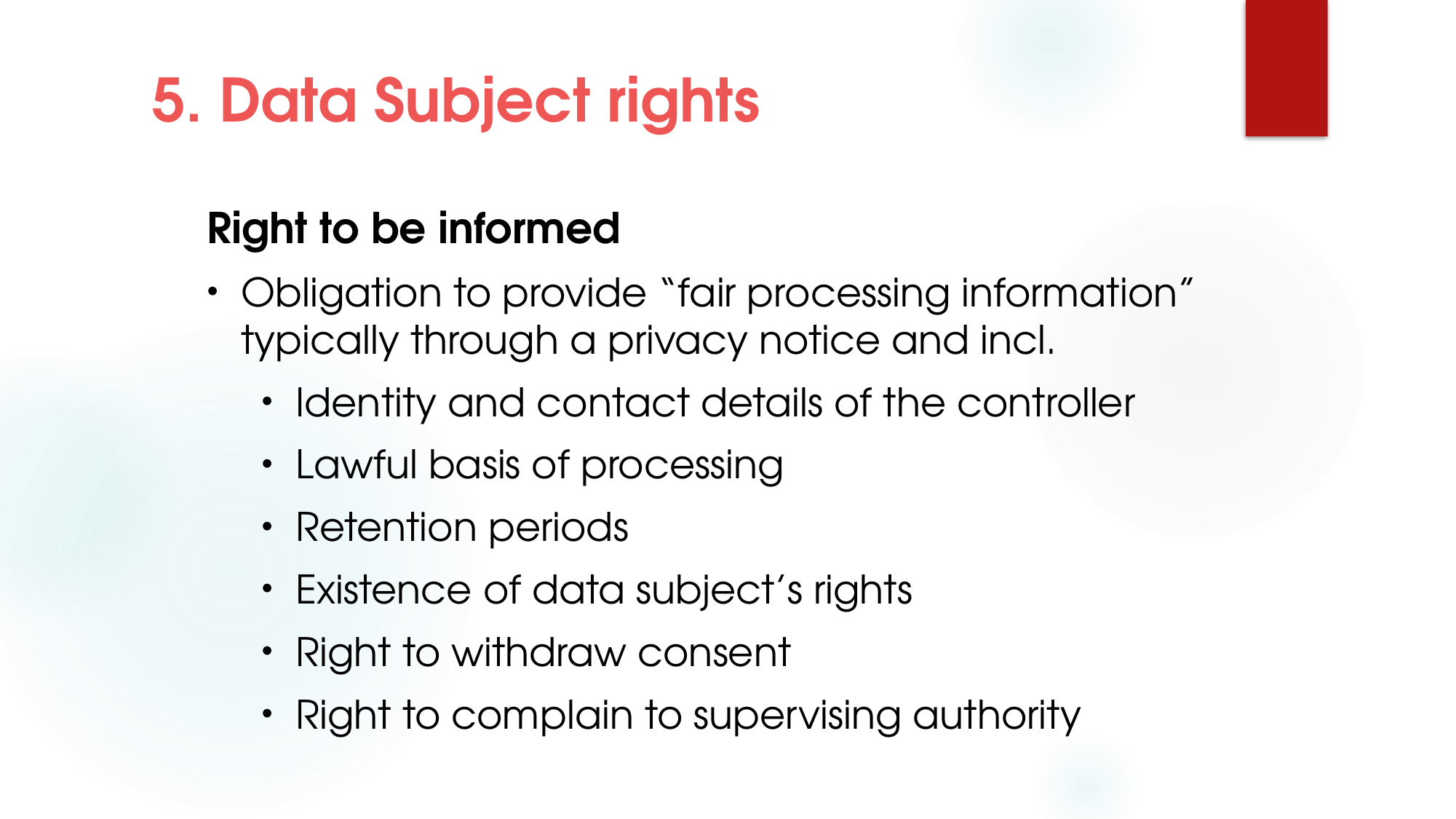

# 5. Data Subject rights
Right to be informed
Obligation to provide “fair processing information” typically through a privacy notice and incl.
Identity and contact details of the controller
Lawful basis of processing
Retention periods
Existence of data subject’s rights
Right to withdraw consent
Right to complain to supervising authority